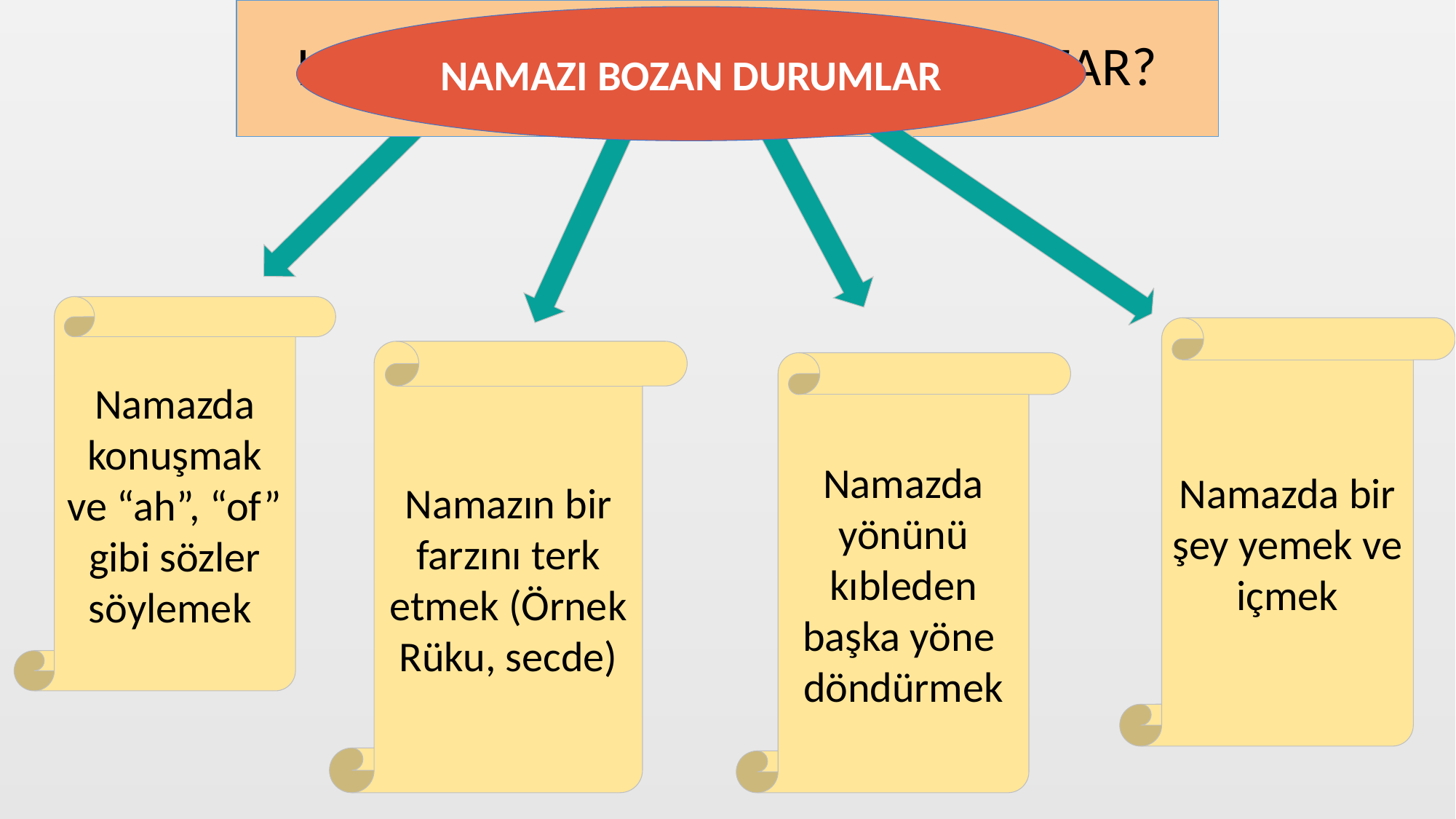

# HANGİ DAVRANIŞLAR NAMAZI BOZAR?
NAMAZI BOZAN DURUMLAR

Namazda konuşmak ve “ah”, “of”
gibi sözler söylemek
Namazda bir şey yemek ve içmek
Namazın bir farzını terk etmek (Örnek Rüku, secde)
Namazda yönünü
kıbleden başka yöne
döndürmek